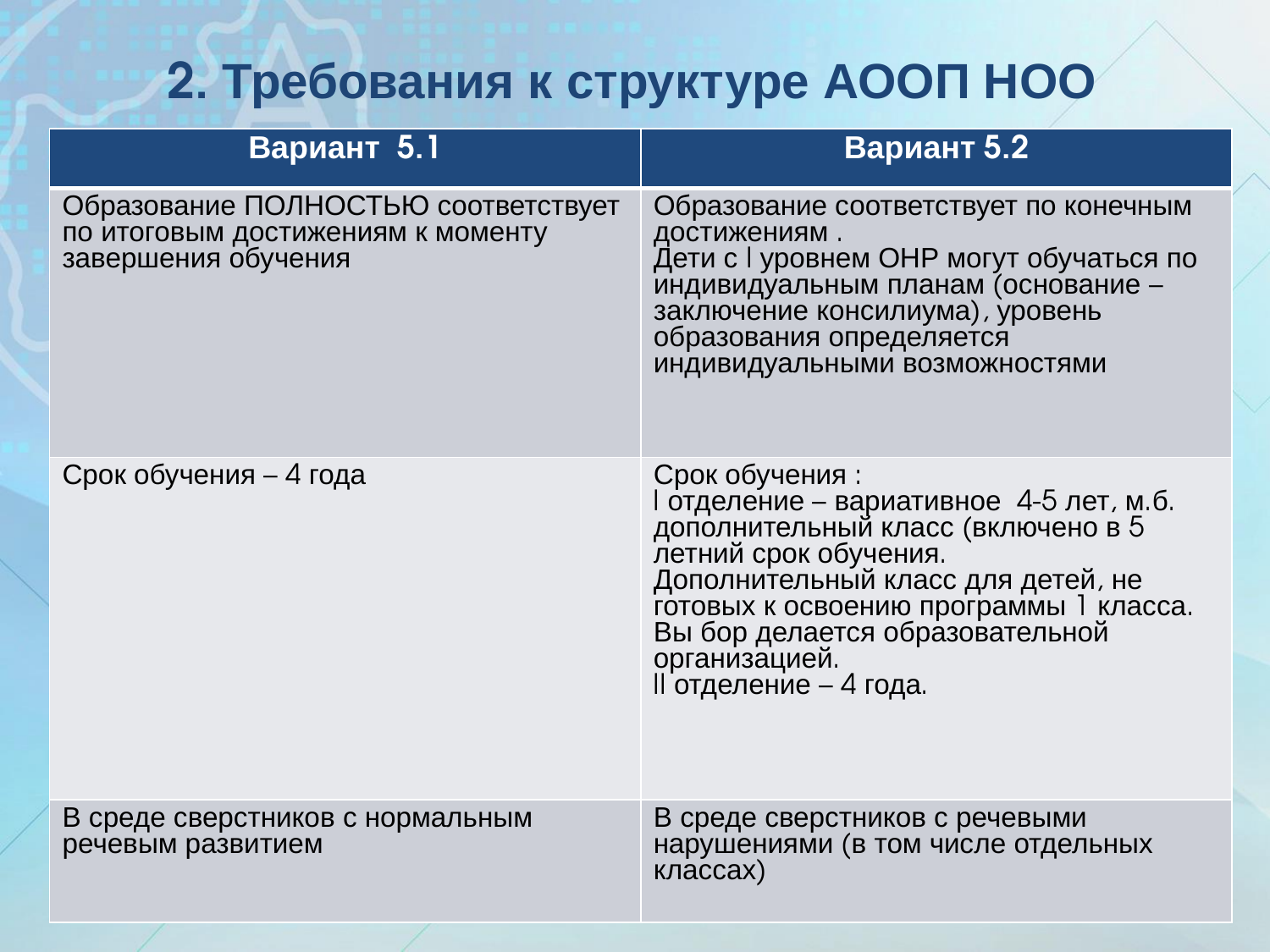

# 2. Требования к структуре АООП НОО
| Вариант 5.1 | Вариант 5.2 |
| --- | --- |
| Образование ПОЛНОСТЬЮ соответствует по итоговым достижениям к моменту завершения обучения | Образование соответствует по конечным достижениям . Дети с I уровнем ОНР могут обучаться по индивидуальным планам (основание – заключение консилиума), уровень образования определяется индивидуальными возможностями |
| Срок обучения – 4 года | Срок обучения : I отделение – вариативное 4-5 лет, м.б. дополнительный класс (включено в 5 летний срок обучения. Дополнительный класс для детей, не готовых к освоению программы 1 класса. Вы бор делается образовательной организацией. II отделение – 4 года. |
| В среде сверстников с нормальным речевым развитием | В среде сверстников с речевыми нарушениями (в том числе отдельных классах) |